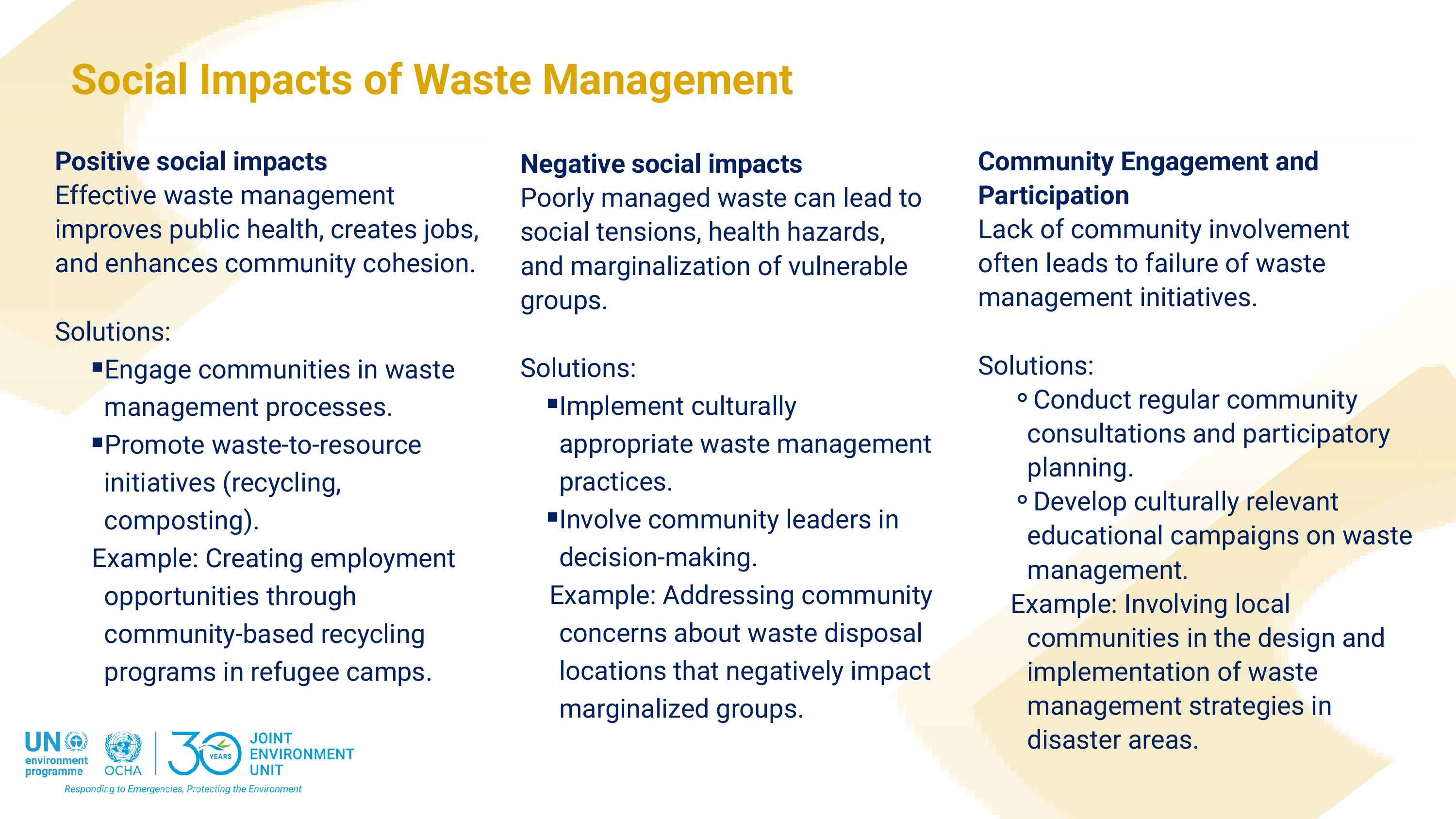

Social Impacts of Waste Management

Positive social impacts
Effective waste management improves public health, creates jobs, and enhances community cohesion.

Solutions:
Engage communities in waste management processes.
Promote waste-to-resource initiatives (recycling, composting).
Example: Creating employment opportunities through community-based recycling programs in refugee camps.

Community Engagement and Participation
Lack of community involvement often leads to failure of waste management initiatives.

Solutions:
Conduct regular community consultations and participatory planning.
Develop culturally relevant educational campaigns on waste management.
Example: Involving local communities in the design and implementation of waste management strategies in disaster areas.
Negative social impacts
Poorly managed waste can lead to social tensions, health hazards, and marginalization of vulnerable groups.

Solutions:
Implement culturally appropriate waste management practices.
Involve community leaders in decision-making.
Example: Addressing community concerns about waste disposal locations that negatively impact marginalized groups.